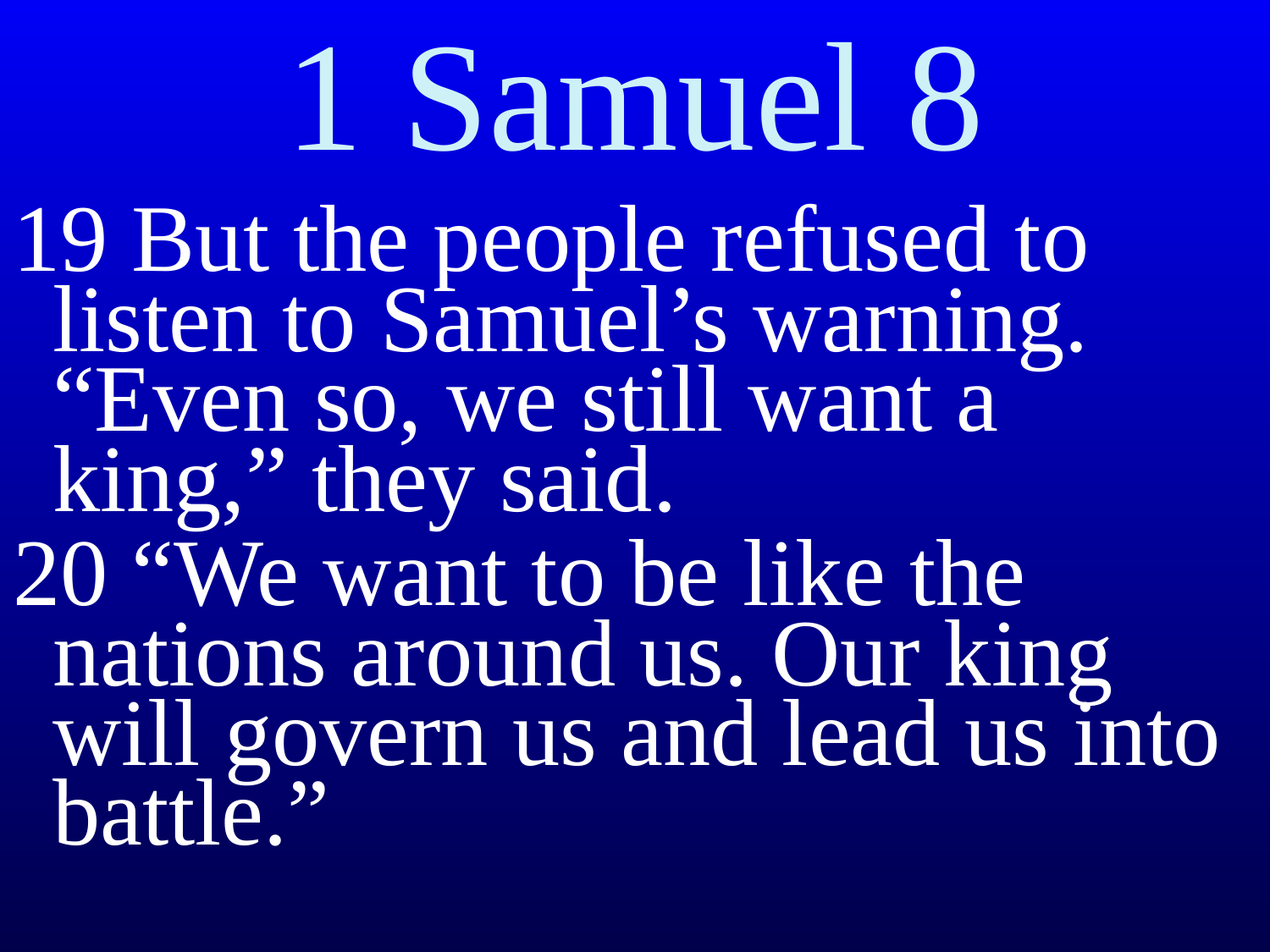

# 1 Samuel 8
19 But the people refused to listen to Samuel’s warning. “Even so, we still want a king,” they said.
20 “We want to be like the nations around us. Our king will govern us and lead us into battle.”